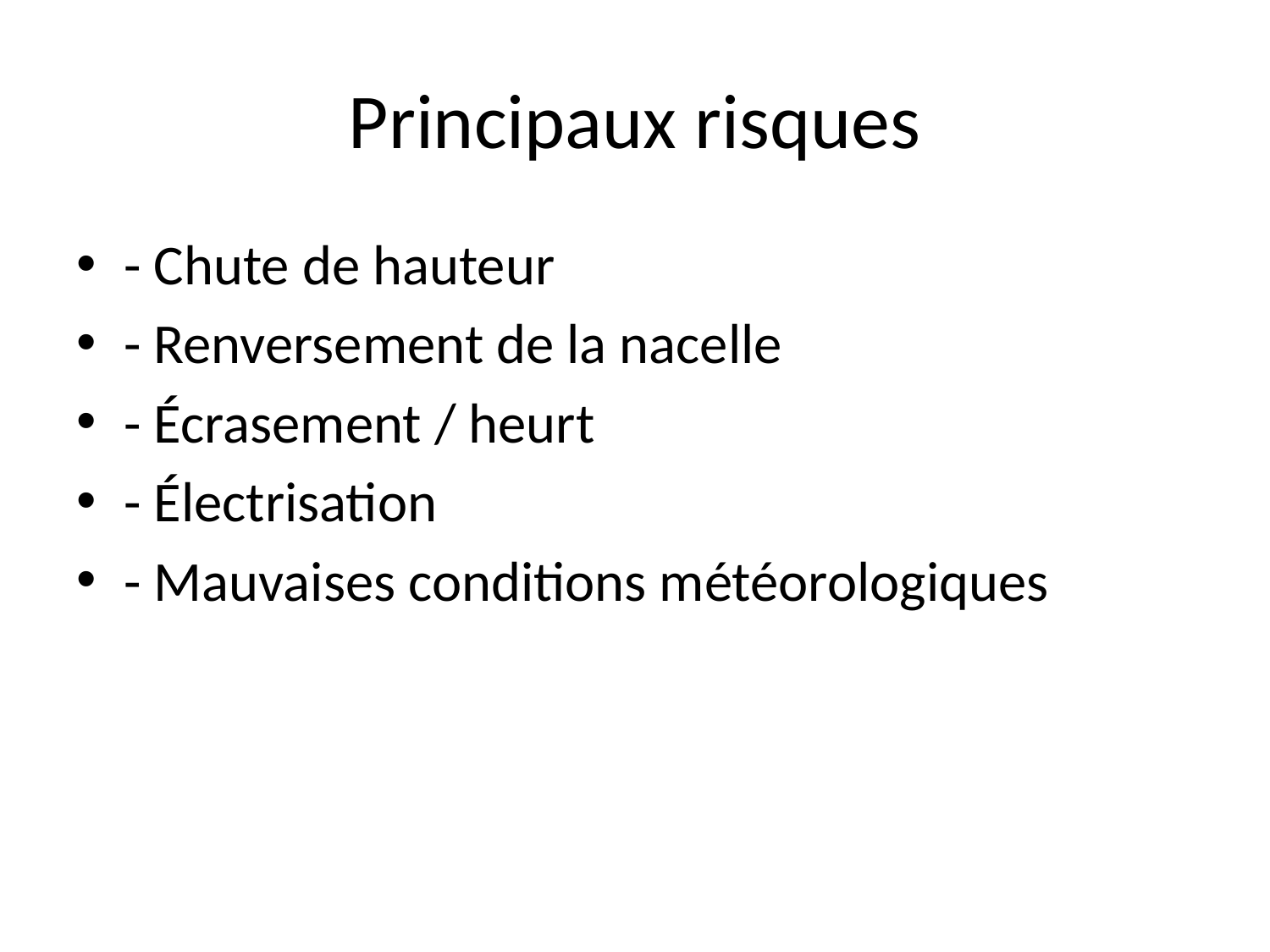

# Principaux risques
- Chute de hauteur
- Renversement de la nacelle
- Écrasement / heurt
- Électrisation
- Mauvaises conditions météorologiques